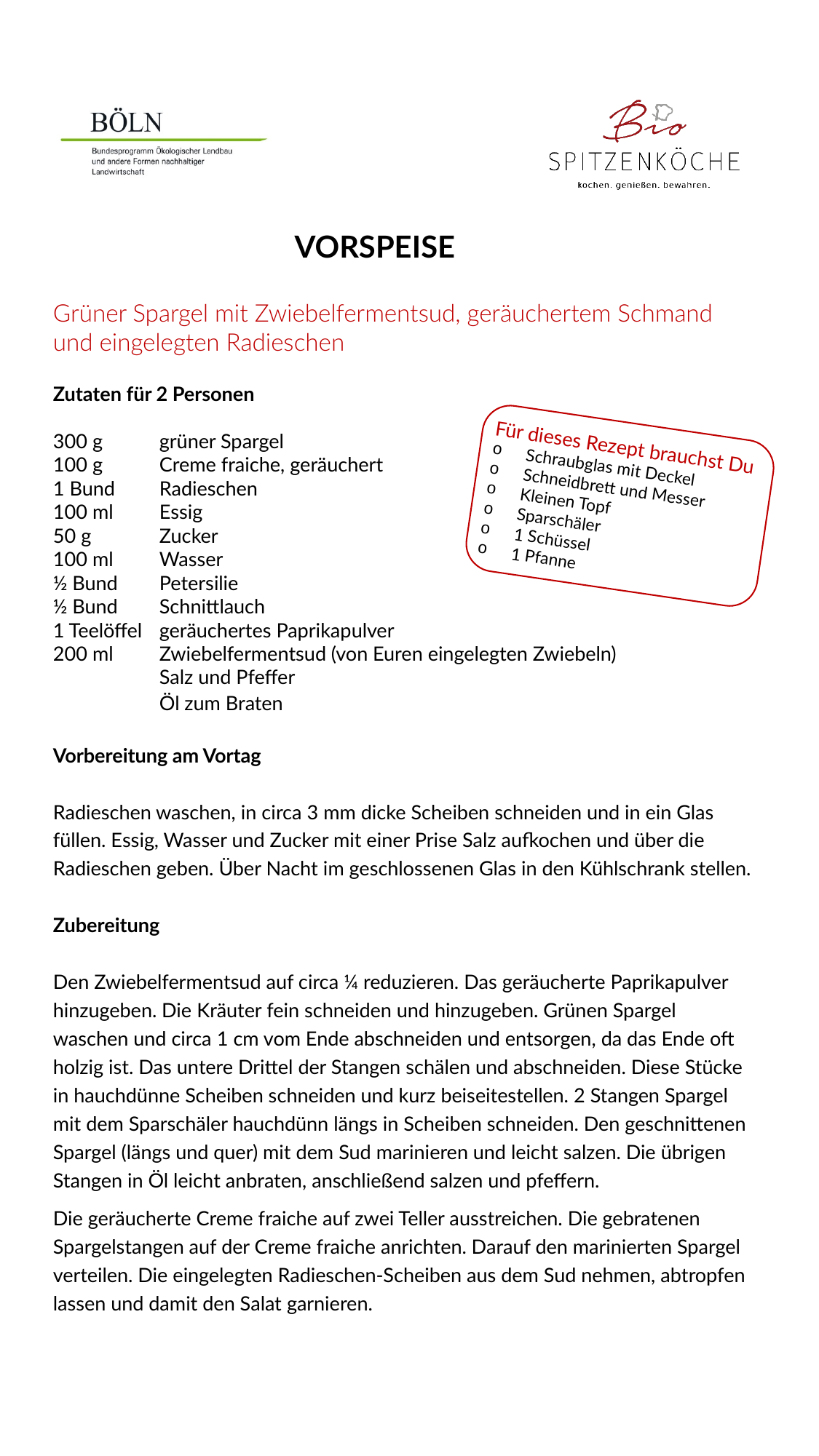

VORSPEISE
Grüner Spargel mit Zwiebelfermentsud, geräuchertem Schmand und eingelegten Radieschen
Zutaten für 2 Personen
300 g 	grüner Spargel
100 g 	Creme fraiche, geräuchert
1 Bund 	Radieschen
100 ml 	Essig
50 g 	Zucker
100 ml 	Wasser
½ Bund 	Petersilie
½ Bund 	Schnittlauch
1 Teelöffel	geräuchertes Paprikapulver
200 ml 	Zwiebelfermentsud (von Euren eingelegten Zwiebeln)
	Salz und Pfeffer
	Öl zum Braten

Vorbereitung am Vortag
Radieschen waschen, in circa 3 mm dicke Scheiben schneiden und in ein Glas füllen. Essig, Wasser und Zucker mit einer Prise Salz aufkochen und über die Radieschen geben. Über Nacht im geschlossenen Glas in den Kühlschrank stellen.

Zubereitung
Den Zwiebelfermentsud auf circa ¼ reduzieren. Das geräucherte Paprikapulver hinzugeben. Die Kräuter fein schneiden und hinzugeben. Grünen Spargel waschen und circa 1 cm vom Ende abschneiden und entsorgen, da das Ende oft holzig ist. Das untere Drittel der Stangen schälen und abschneiden. Diese Stücke in hauchdünne Scheiben schneiden und kurz beiseitestellen. 2 Stangen Spargel mit dem Sparschäler hauchdünn längs in Scheiben schneiden. Den geschnittenen Spargel (längs und quer) mit dem Sud marinieren und leicht salzen. Die übrigen Stangen in Öl leicht anbraten, anschließend salzen und pfeffern.
Die geräucherte Creme fraiche auf zwei Teller ausstreichen. Die gebratenen Spargelstangen auf der Creme fraiche anrichten. Darauf den marinierten Spargel verteilen. Die eingelegten Radieschen-Scheiben aus dem Sud nehmen, abtropfen lassen und damit den Salat garnieren.

Für dieses Rezept brauchst Du
Schraubglas mit Deckel
Schneidbrett und Messer
Kleinen Topf
Sparschäler
1 Schüssel
1 Pfanne